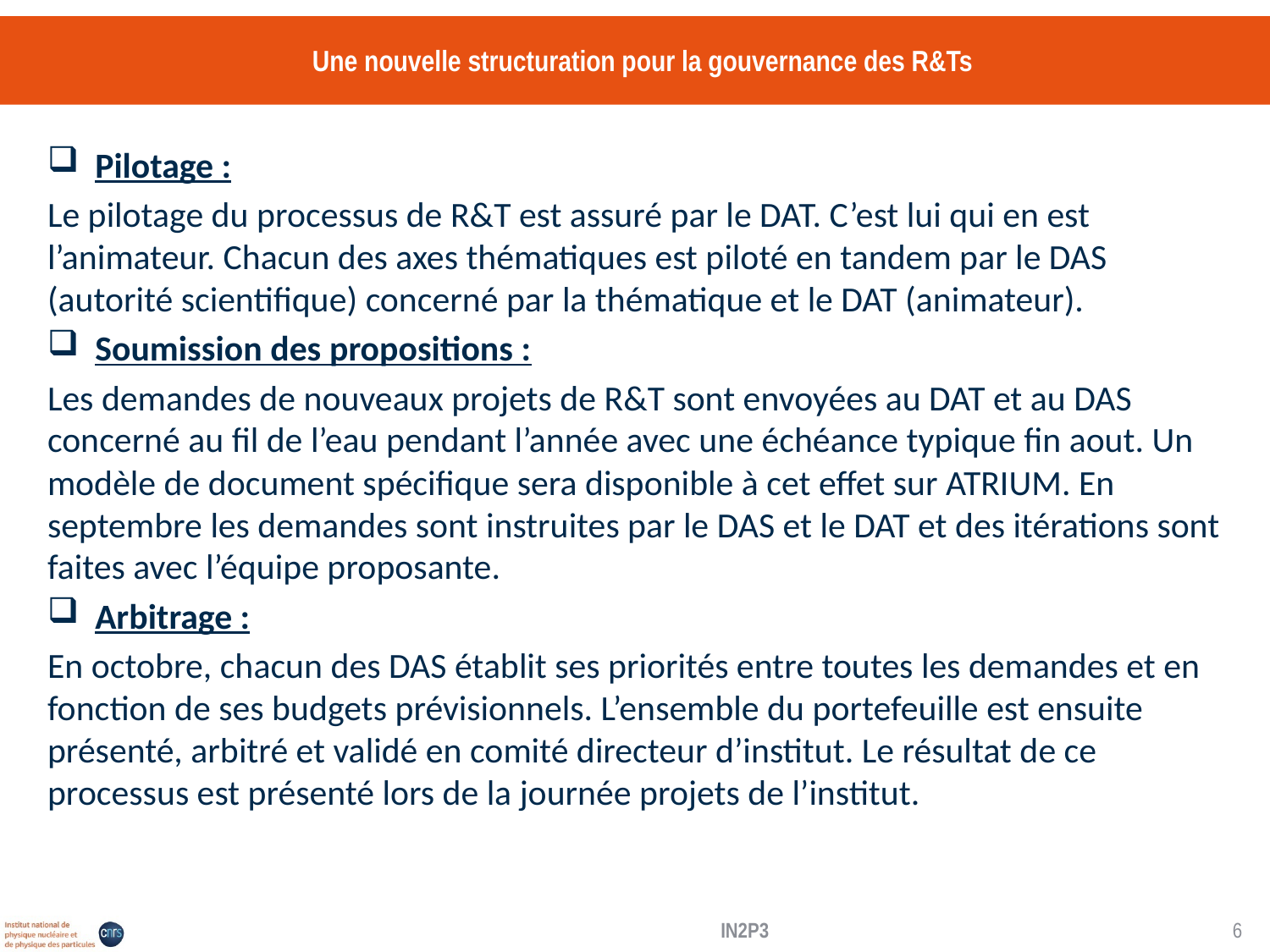

# Une nouvelle structuration pour la gouvernance des R&Ts
Pilotage :
Le pilotage du processus de R&T est assuré par le DAT. C’est lui qui en est l’animateur. Chacun des axes thématiques est piloté en tandem par le DAS (autorité scientifique) concerné par la thématique et le DAT (animateur).
Soumission des propositions :
Les demandes de nouveaux projets de R&T sont envoyées au DAT et au DAS concerné au fil de l’eau pendant l’année avec une échéance typique fin aout. Un modèle de document spécifique sera disponible à cet effet sur ATRIUM. En septembre les demandes sont instruites par le DAS et le DAT et des itérations sont faites avec l’équipe proposante.
Arbitrage :
En octobre, chacun des DAS établit ses priorités entre toutes les demandes et en fonction de ses budgets prévisionnels. L’ensemble du portefeuille est ensuite présenté, arbitré et validé en comité directeur d’institut. Le résultat de ce processus est présenté lors de la journée projets de l’institut.
IN2P3
6